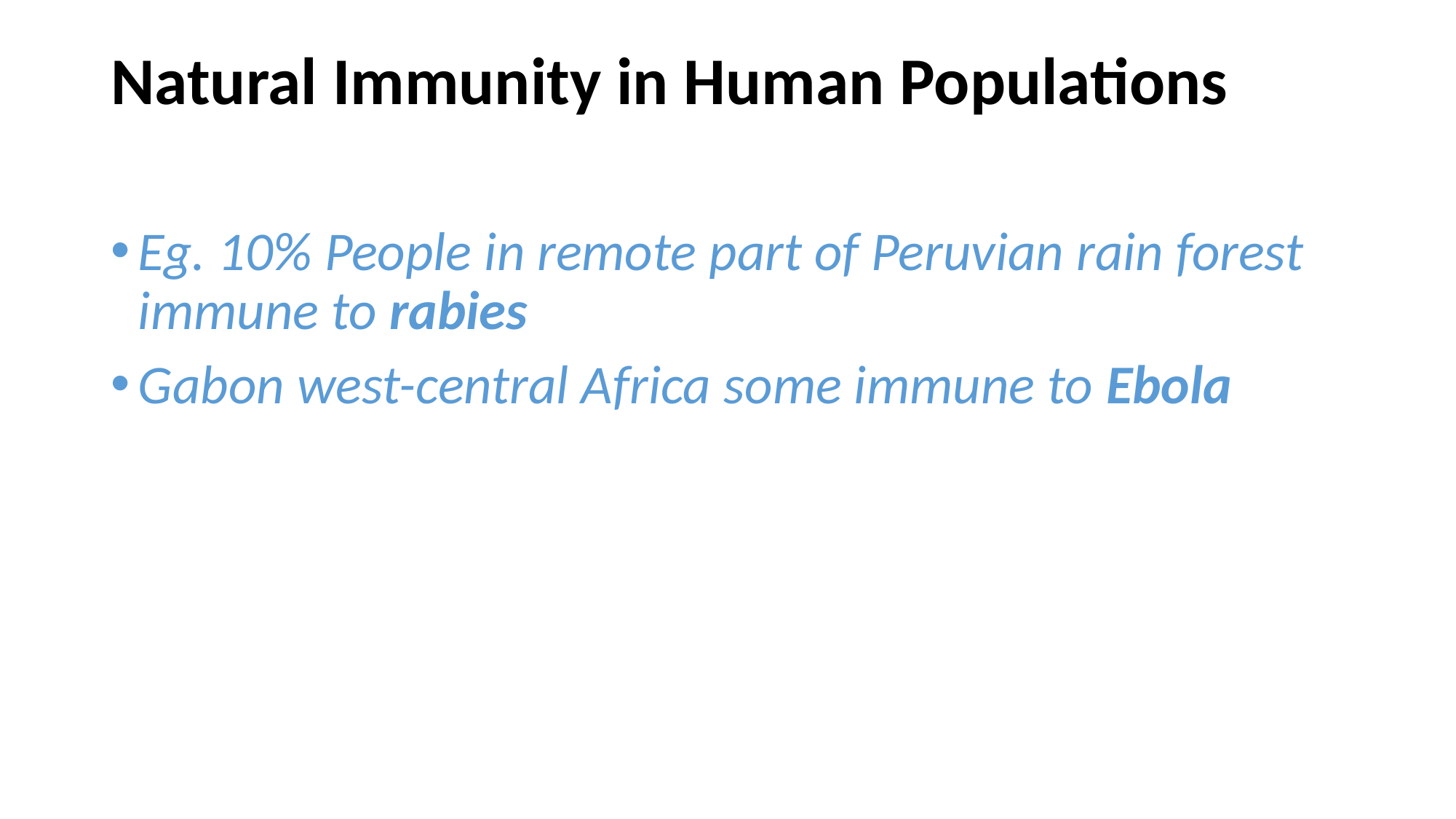

# Natural Immunity in Human Populations
Eg. 10% People in remote part of Peruvian rain forest immune to rabies
Gabon west-central Africa some immune to Ebola